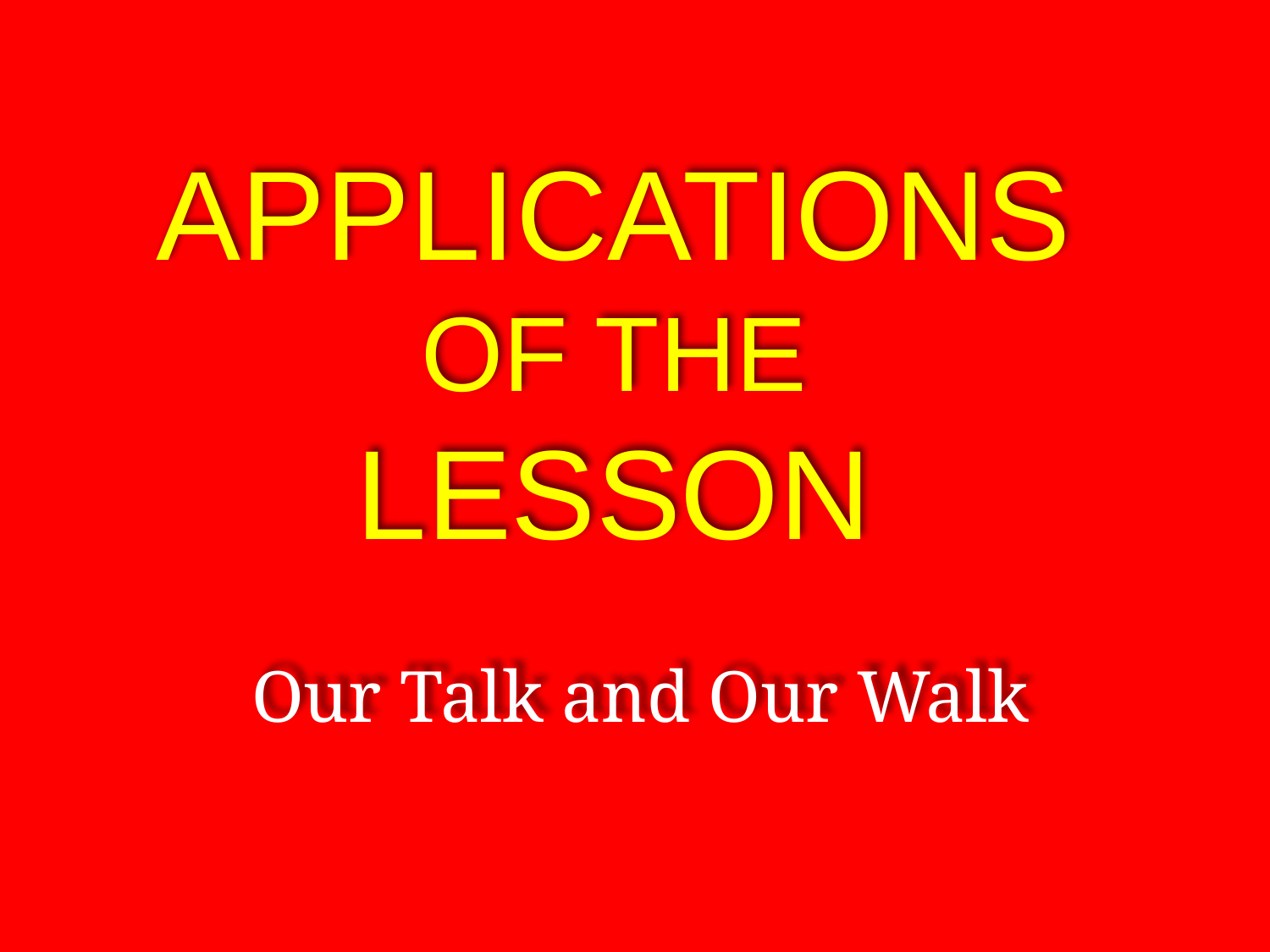

Applications
Of the
lesson
Our Talk and Our Walk